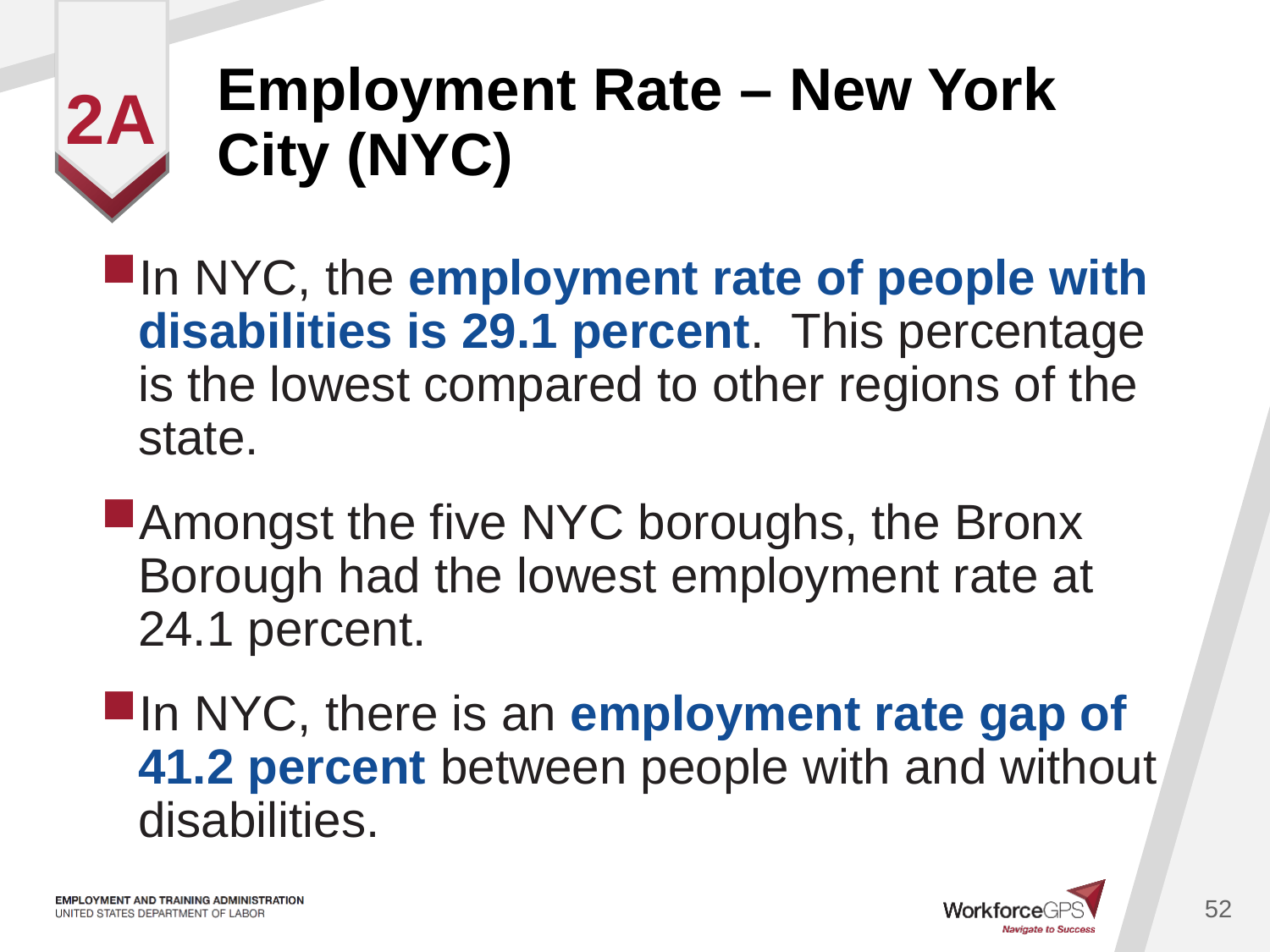

# Employment Rate – New York City (NYC)
2a
In NYC, the employment rate of people with disabilities is 29.1 percent.  This percentage is the lowest compared to other regions of the state.
Amongst the five NYC boroughs, the Bronx Borough had the lowest employment rate at 24.1 percent.
In NYC, there is an employment rate gap of 41.2 percent between people with and without disabilities.

52